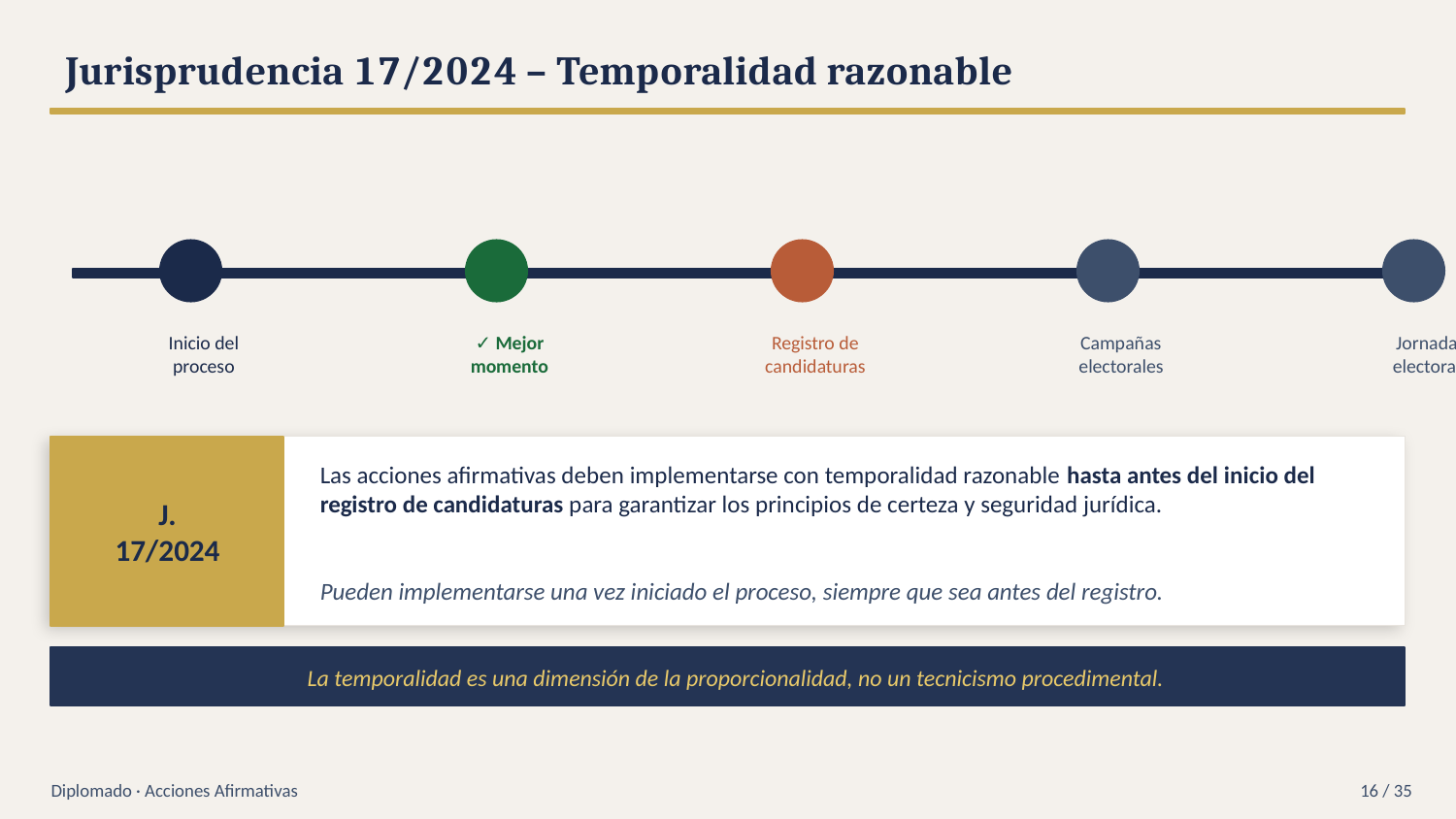

Jurisprudencia 17/2024 – Temporalidad razonable

Inicio del
proceso
✓ Mejor
momento
Registro de
candidaturas
Campañas
electorales
Jornada
electoral

J.
17/2024
Las acciones afirmativas deben implementarse con temporalidad razonable hasta antes del inicio del registro de candidaturas para garantizar los principios de certeza y seguridad jurídica.

Pueden implementarse una vez iniciado el proceso, siempre que sea antes del registro.

La temporalidad es una dimensión de la proporcionalidad, no un tecnicismo procedimental.
Diplomado · Acciones Afirmativas
16 / 35